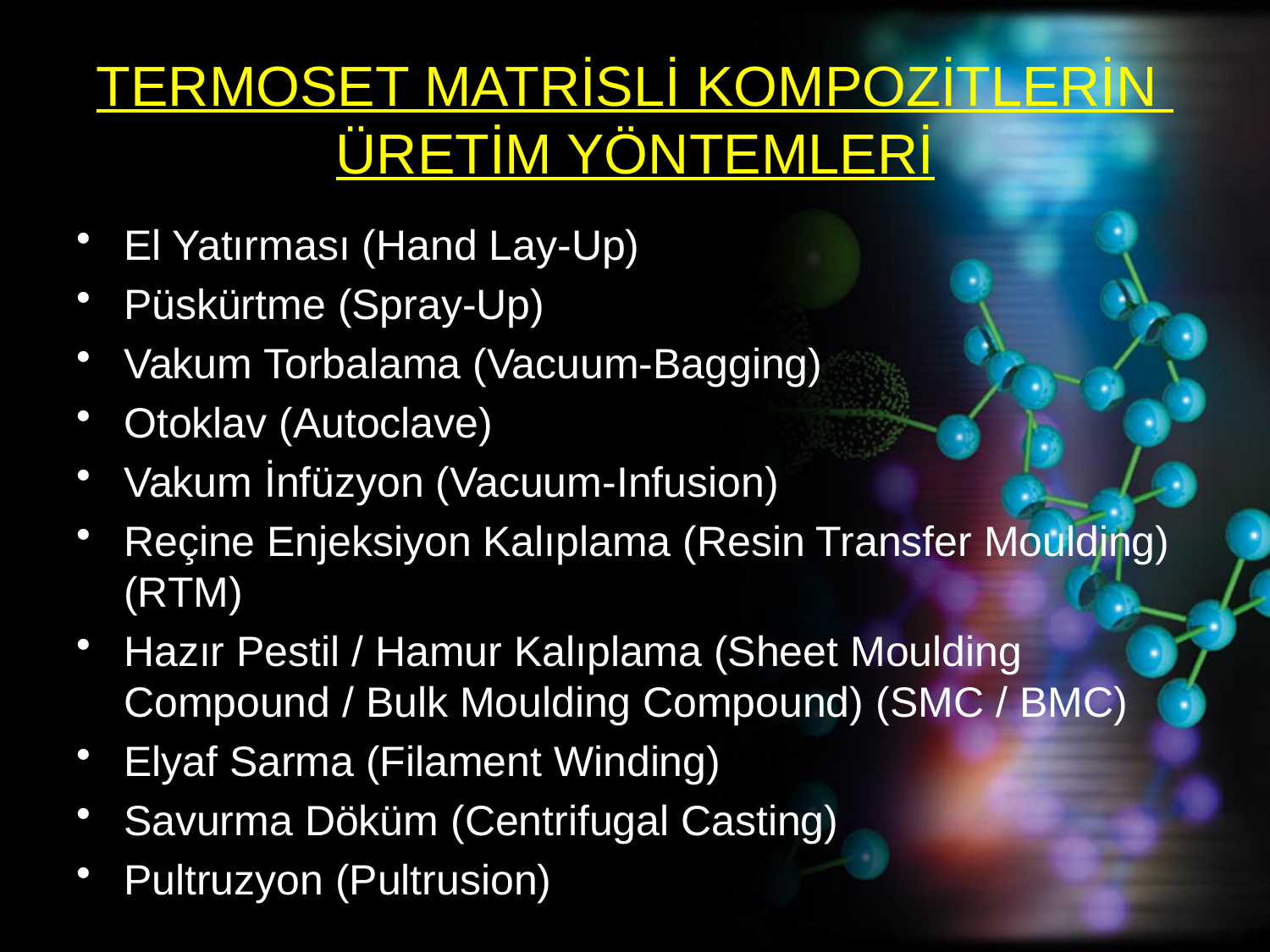

# TERMOSET MATRİSLİ KOMPOZİTLERİN ÜRETİM YÖNTEMLERİ
El Yatırması (Hand Lay-Up)
Püskürtme (Spray-Up)
Vakum Torbalama (Vacuum-Bagging)
Otoklav (Autoclave)
Vakum İnfüzyon (Vacuum-Infusion)
Reçine Enjeksiyon Kalıplama (Resin Transfer Moulding) (RTM)
Hazır Pestil / Hamur Kalıplama (Sheet Moulding Compound / Bulk Moulding Compound) (SMC / BMC)
Elyaf Sarma (Filament Winding)
Savurma Döküm (Centrifugal Casting)
Pultruzyon (Pultrusion)